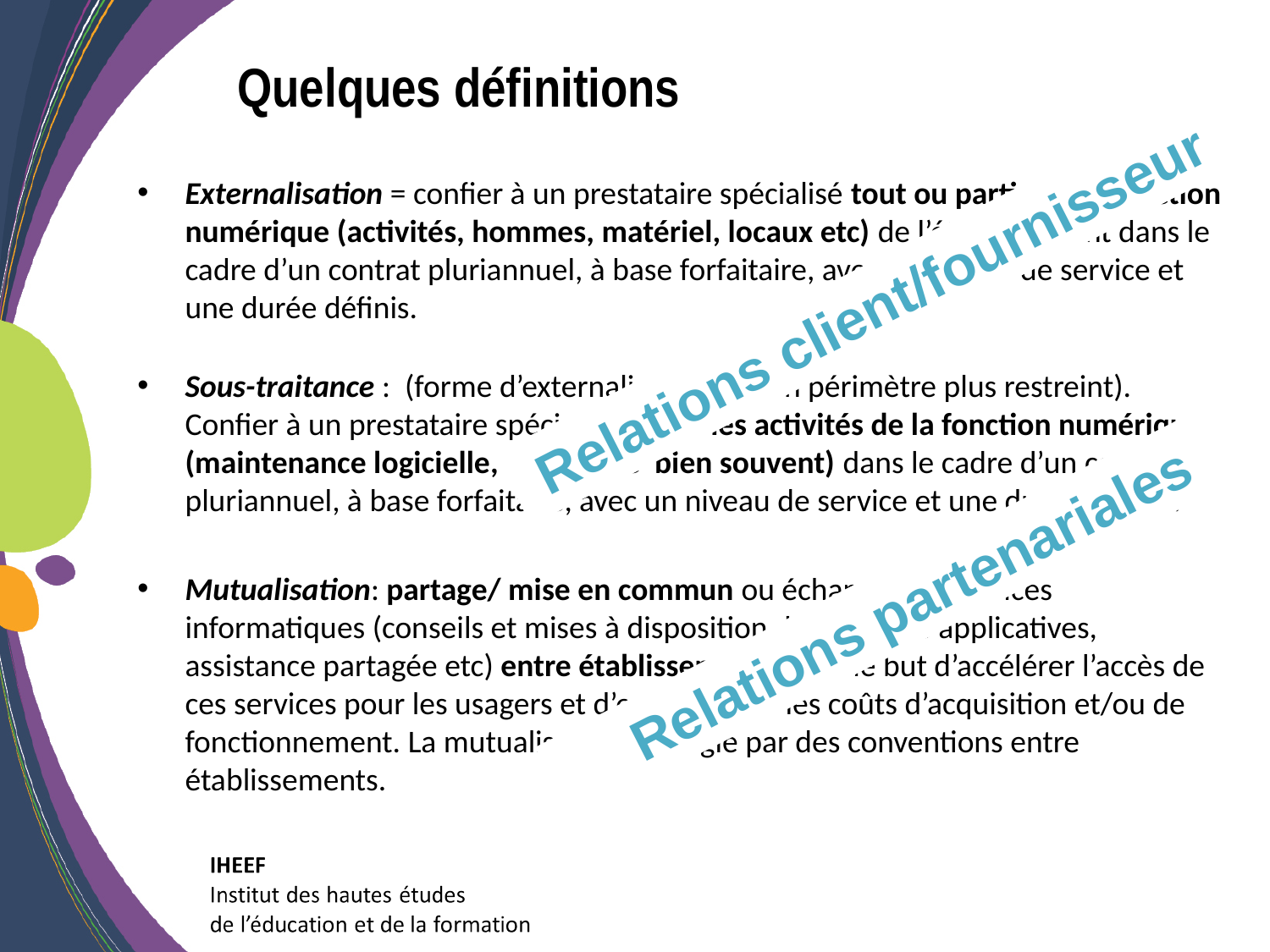

Quelques définitions
Externalisation = confier à un prestataire spécialisé tout ou partie de la fonction numérique (activités, hommes, matériel, locaux etc) de l’établissement dans le cadre d’un contrat pluriannuel, à base forfaitaire, avec un niveau de service et une durée définis.

Sous-traitance :  (forme d’externalisation sur un périmètre plus restreint). Confier à un prestataire spécialisé certaines activités de la fonction numérique (maintenance logicielle, matérielle  bien souvent) dans le cadre d’un contrat pluriannuel, à base forfaitaire, avec un niveau de service et une durée définis.

Mutualisation: partage/ mise en commun ou échanges de services informatiques (conseils et mises à disposition de solutions applicatives, assistance partagée etc) entre établissements dans le but d’accélérer l’accès de ces services pour les usagers et d’en optimiser les coûts d’acquisition et/ou de fonctionnement. La mutualisation est régie par des conventions entre établissements.

Relations client/fournisseur
Relations partenariales